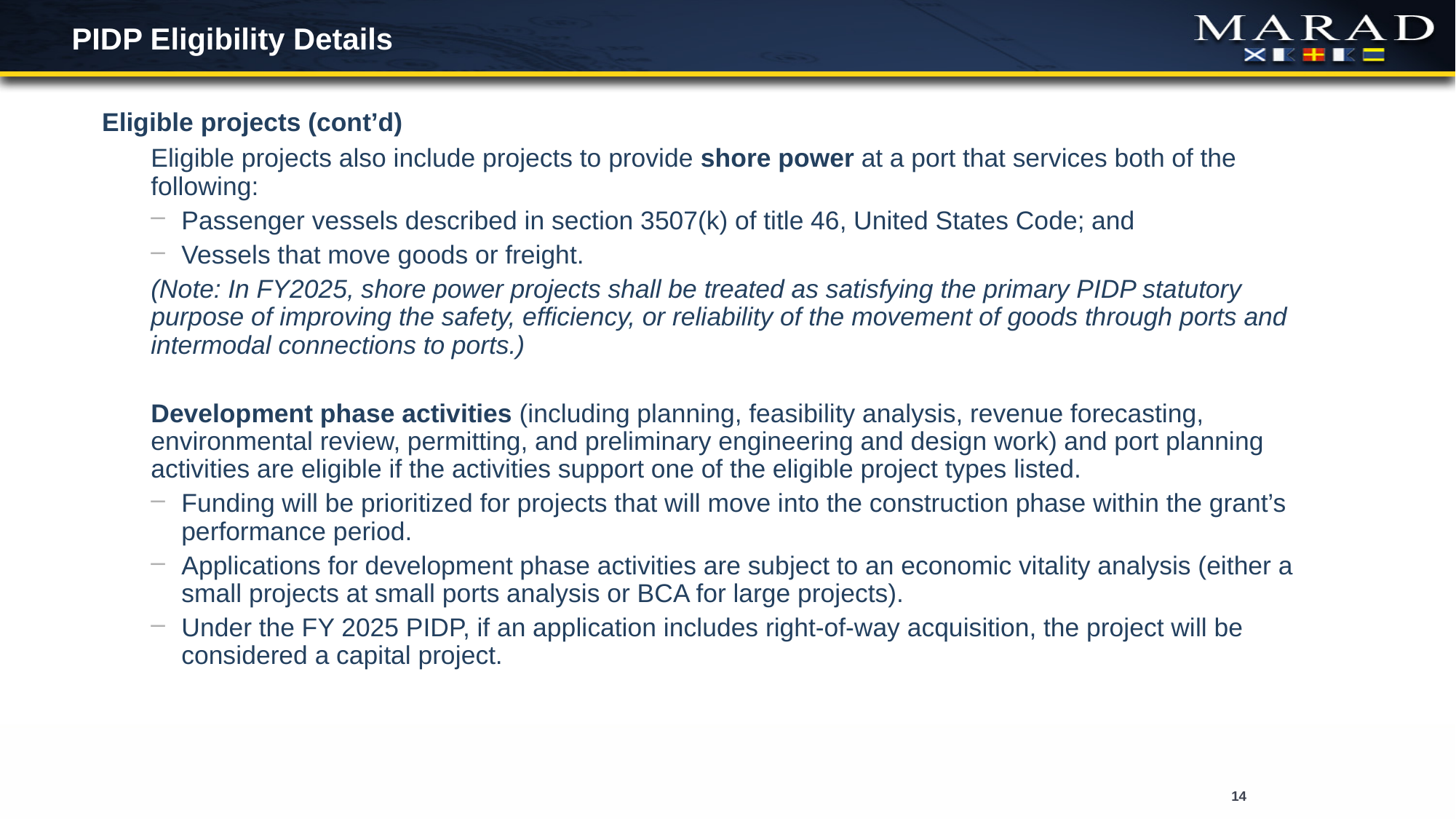

# PIDP Eligibility Details
Eligible projects (cont’d)
Eligible projects also include projects to provide shore power at a port that services both of the following:
Passenger vessels described in section 3507(k) of title 46, United States Code; and
Vessels that move goods or freight.
(Note: In FY2025, shore power projects shall be treated as satisfying the primary PIDP statutory purpose of improving the safety, efficiency, or reliability of the movement of goods through ports and intermodal connections to ports.)

Development phase activities (including planning, feasibility analysis, revenue forecasting, environmental review, permitting, and preliminary engineering and design work) and port planning activities are eligible if the activities support one of the eligible project types listed.
Funding will be prioritized for projects that will move into the construction phase within the grant’s performance period.
Applications for development phase activities are subject to an economic vitality analysis (either a small projects at small ports analysis or BCA for large projects).
Under the FY 2025 PIDP, if an application includes right-of-way acquisition, the project will be considered a capital project.

14